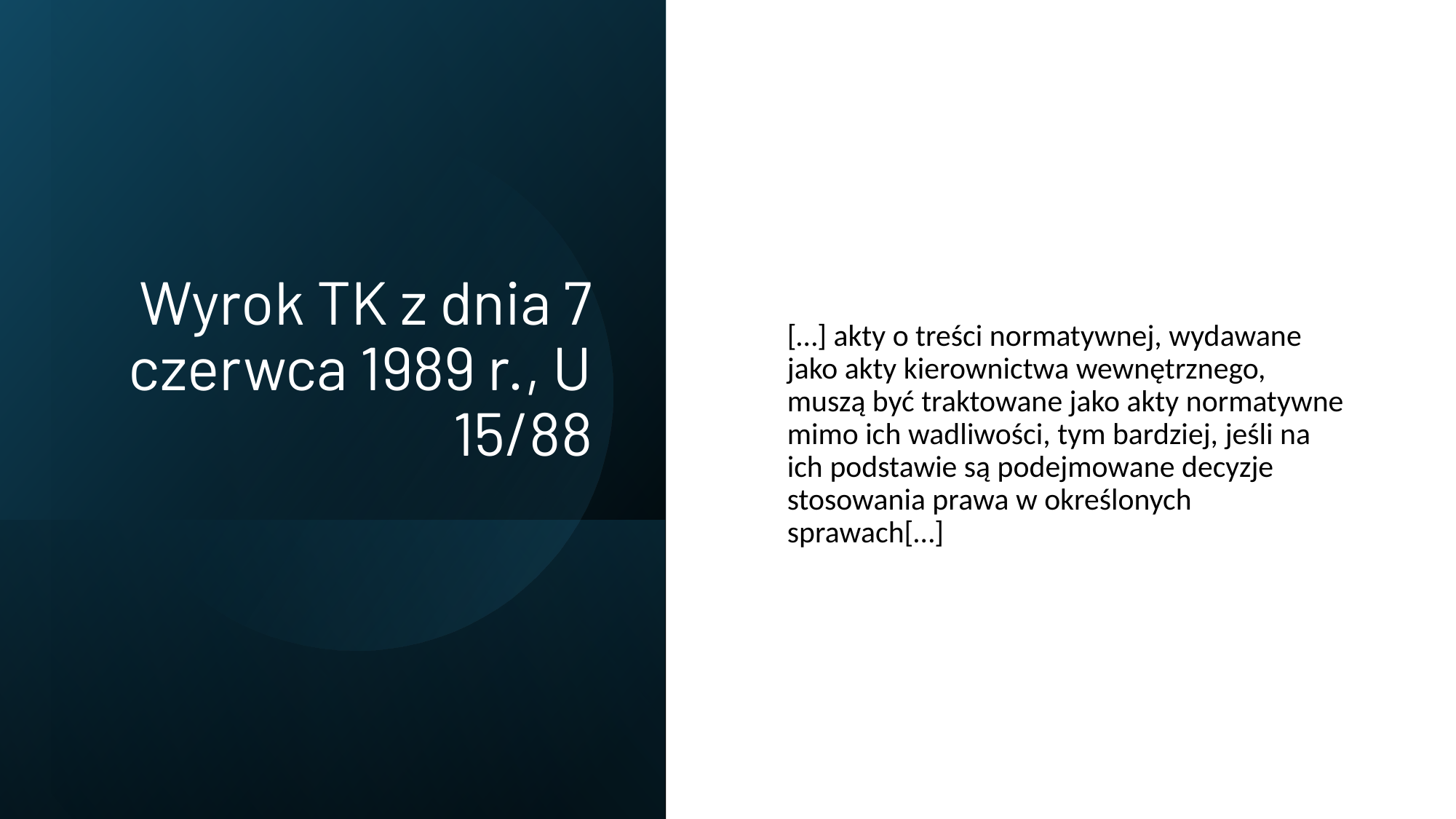

# Wyrok TK z dnia 7 czerwca 1989 r., U 15/88

[…] akty o treści normatywnej, wydawane jako akty kierownictwa wewnętrznego, muszą być traktowane jako akty normatywne mimo ich wadliwości, tym bardziej, jeśli na ich podstawie są podejmowane decyzje stosowania prawa w określonych sprawach[…]